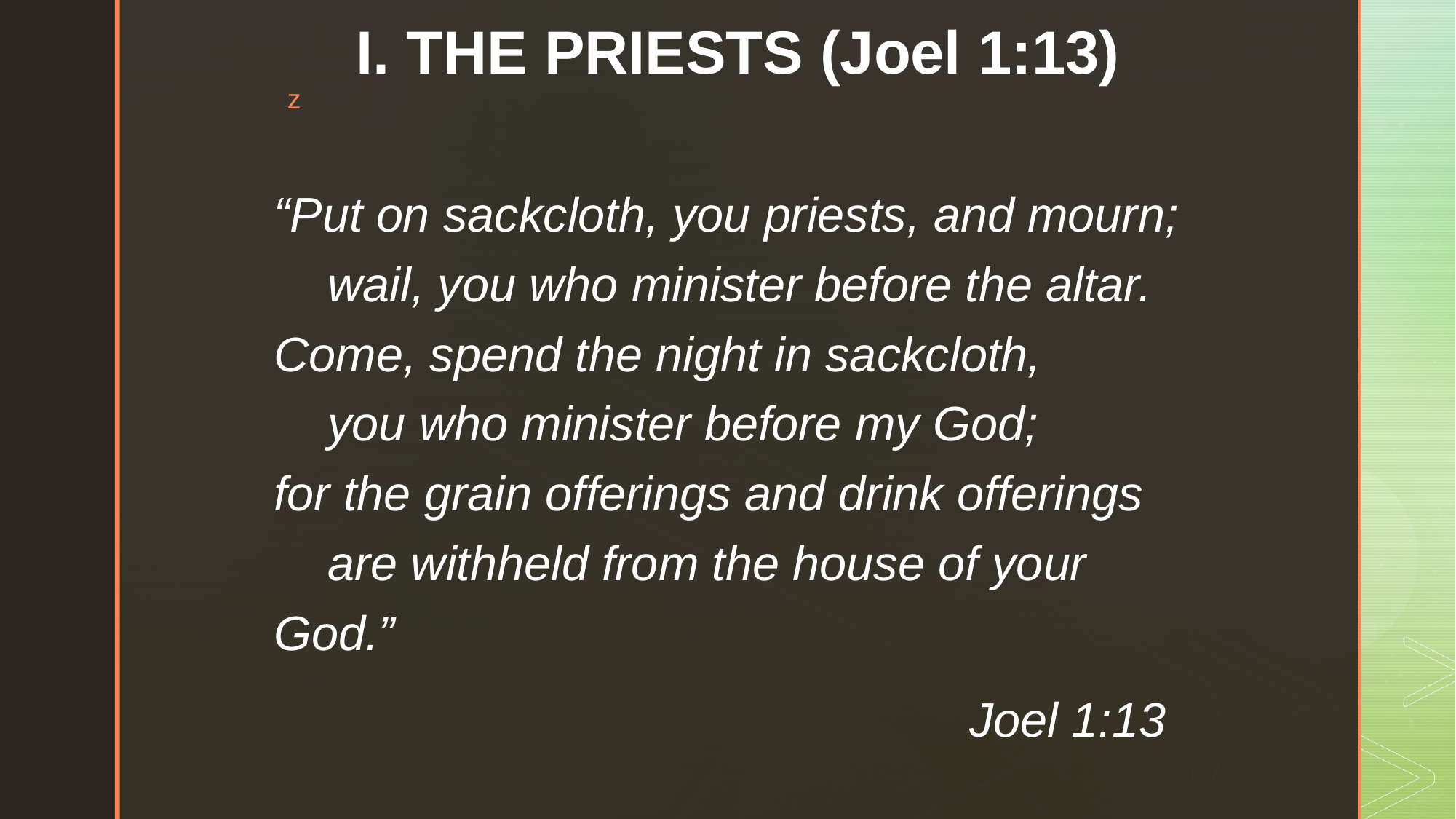

# I. THE PRIESTS (Joel 1:13)
“Put on sackcloth, you priests, and mourn;
    wail, you who minister before the altar.
Come, spend the night in sackcloth,
    you who minister before my God;
for the grain offerings and drink offerings
    are withheld from the house of your God.”
						   Joel 1:13